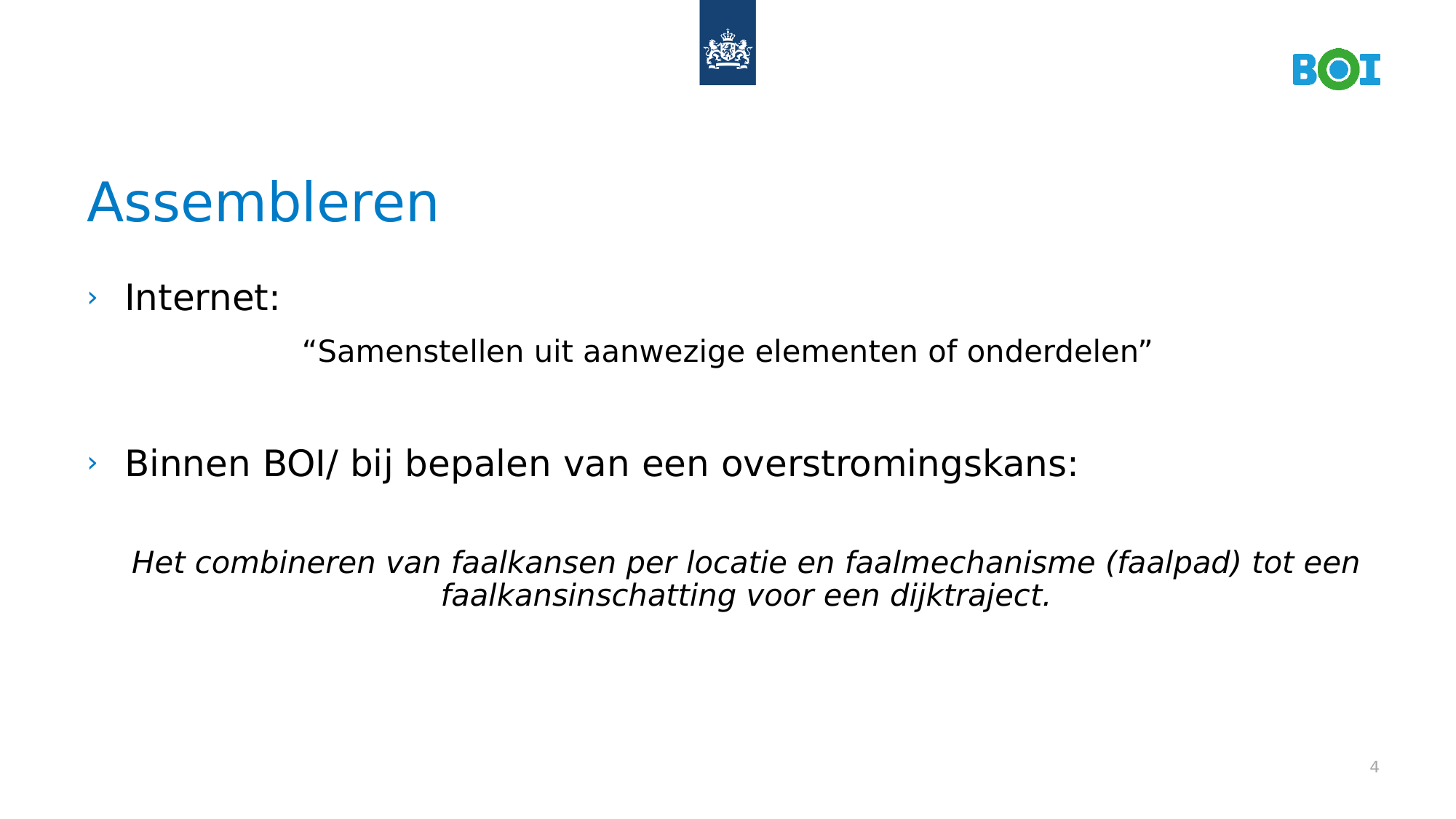

# Assembleren
Internet:
“Samenstellen uit aanwezige elementen of onderdelen”

Binnen BOI/ bij bepalen van een overstromingskans:

Het combineren van faalkansen per locatie en faalmechanisme (faalpad) tot een faalkansinschatting voor een dijktraject.

4